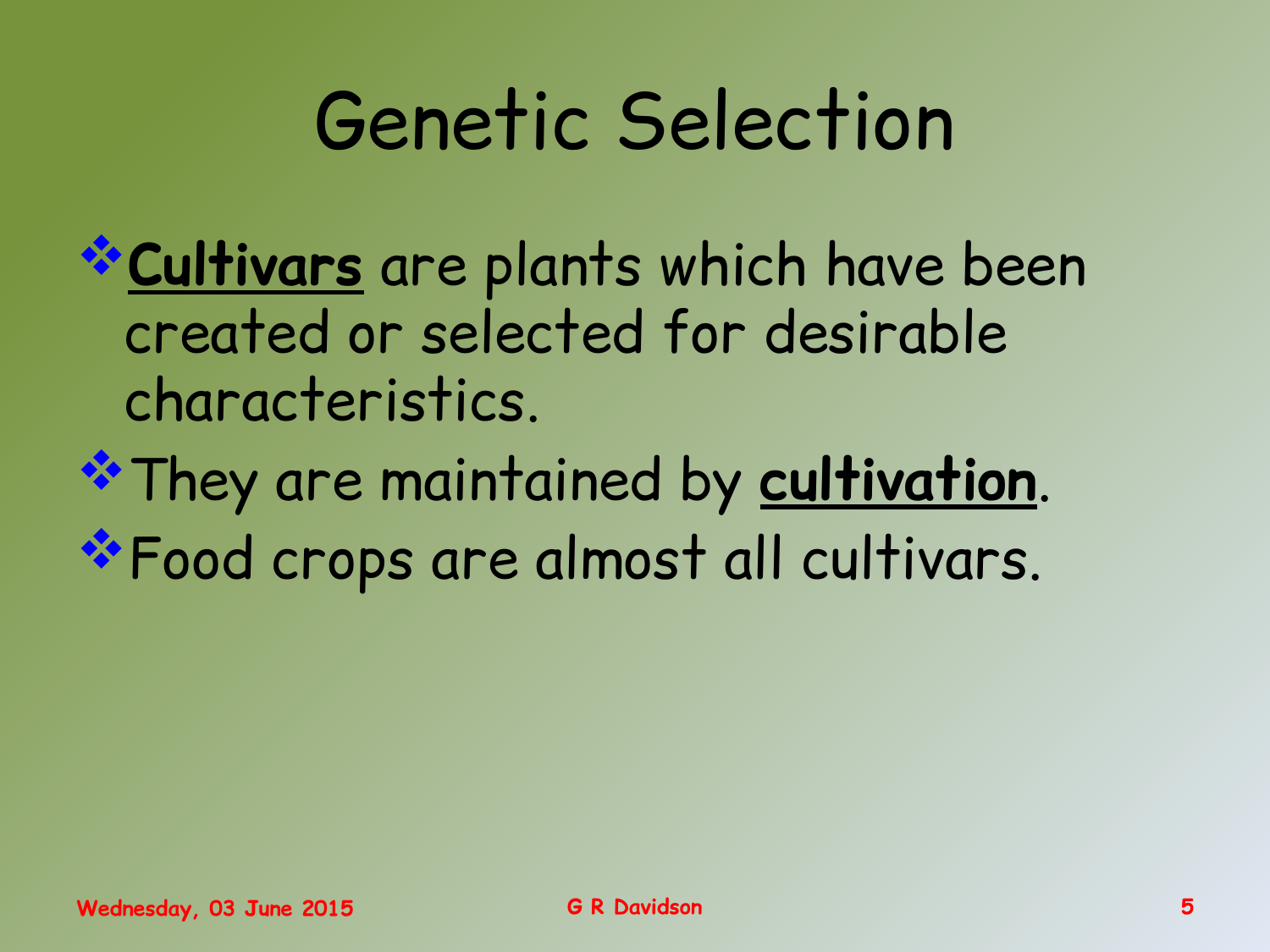

# Genetic Selection
Cultivars are plants which have been created or selected for desirable characteristics.
They are maintained by cultivation.
Food crops are almost all cultivars.
Wednesday, 03 June 2015
G R Davidson
5